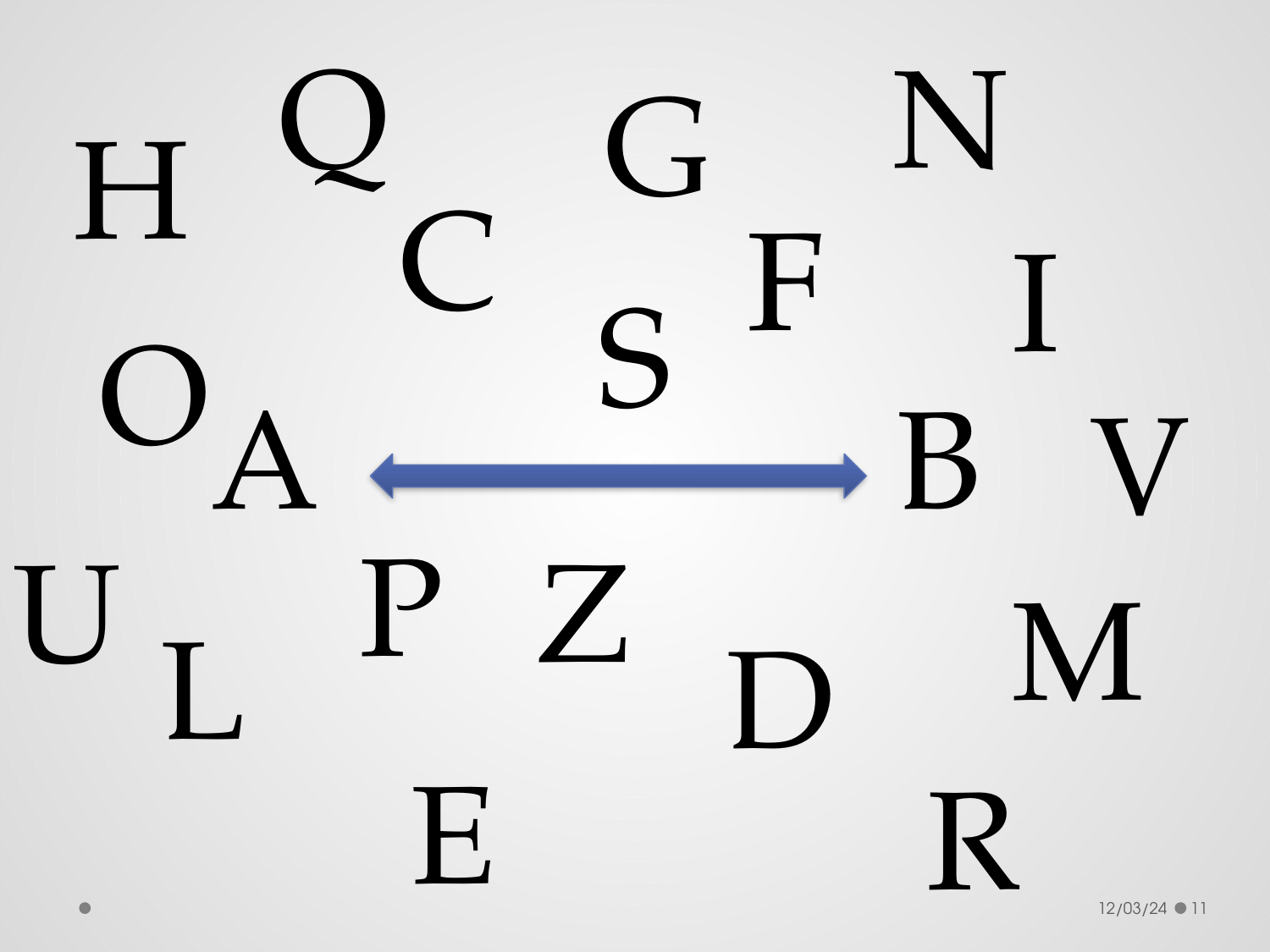

Q
N
G
H
C
F
I
S
O
A
B
V

P
U
Z
M
L
D
E
R
12/03/24
11